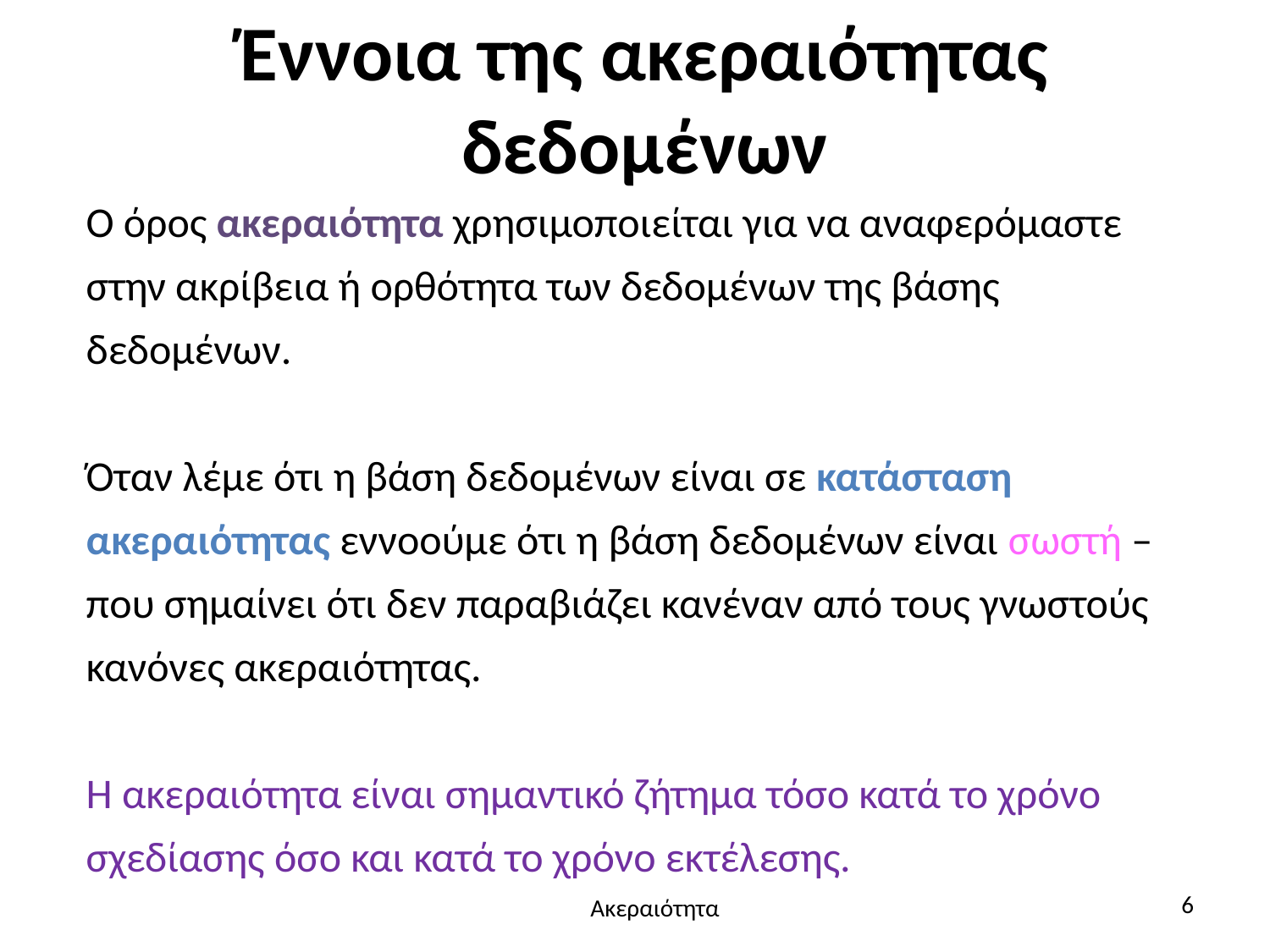

# Έννοια της ακεραιότητας δεδομένων
Ο όρος ακεραιότητα χρησιμοποιείται για να αναφερόμαστε στην ακρίβεια ή ορθότητα των δεδομένων της βάσης δεδομένων.

Όταν λέμε ότι η βάση δεδομένων είναι σε κατάσταση ακεραιότητας εννοούμε ότι η βάση δεδομένων είναι σωστή –που σημαίνει ότι δεν παραβιάζει κανέναν από τους γνωστούς κανόνες ακεραιότητας.

Η ακεραιότητα είναι σημαντικό ζήτημα τόσο κατά το χρόνο σχεδίασης όσο και κατά το χρόνο εκτέλεσης.
6
Ακεραιότητα